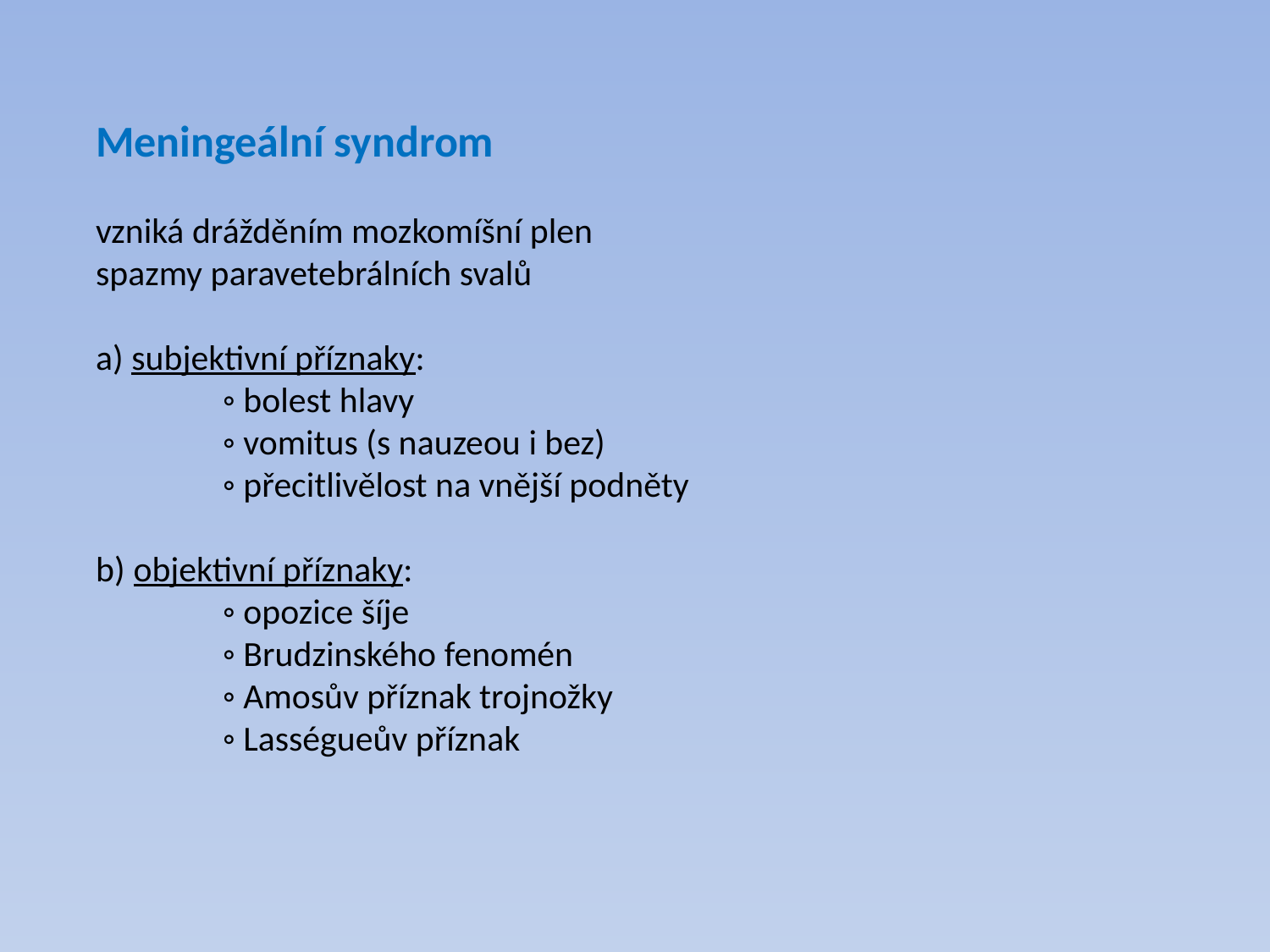

Meningeální syndrom

vzniká drážděním mozkomíšní plen
spazmy paravetebrálních svalů

a) subjektivní příznaky:
	◦ bolest hlavy
	◦ vomitus (s nauzeou i bez)
	◦ přecitlivělost na vnější podněty

b) objektivní příznaky:
	◦ opozice šíje
	◦ Brudzinského fenomén
	◦ Amosův příznak trojnožky
	◦ Lasségueův příznak